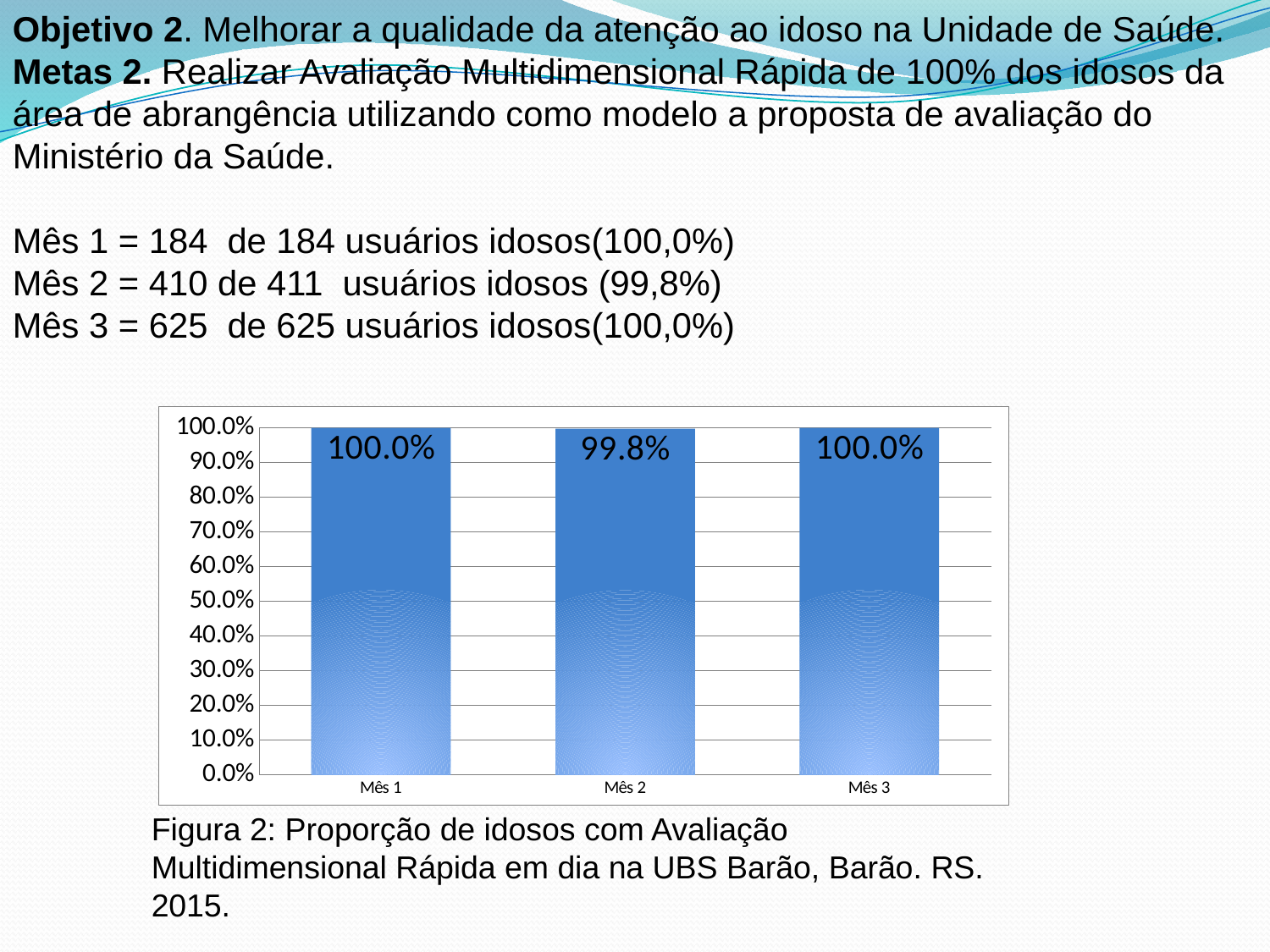

Objetivo 2. Melhorar a qualidade da atenção ao idoso na Unidade de Saúde.
Metas 2. Realizar Avaliação Multidimensional Rápida de 100% dos idosos da área de abrangência utilizando como modelo a proposta de avaliação do Ministério da Saúde.

Mês 1 = 184  de 184 usuários idosos(100,0%)
Mês 2 = 410 de 411  usuários idosos (99,8%)
Mês 3 = 625  de 625 usuários idosos(100,0%)

### Chart

| Category | Proporção de idosos com Avaliação Multidimensional Rápida em dia |
|---|---|
| Mês 1 | 1.0 |
| Mês 2 | 0.997566909975665 |
| Mês 3 | 1.0 |
Figura 2: Proporção de idosos com Avaliação Multidimensional Rápida em dia na UBS Barão, Barão. RS. 2015.